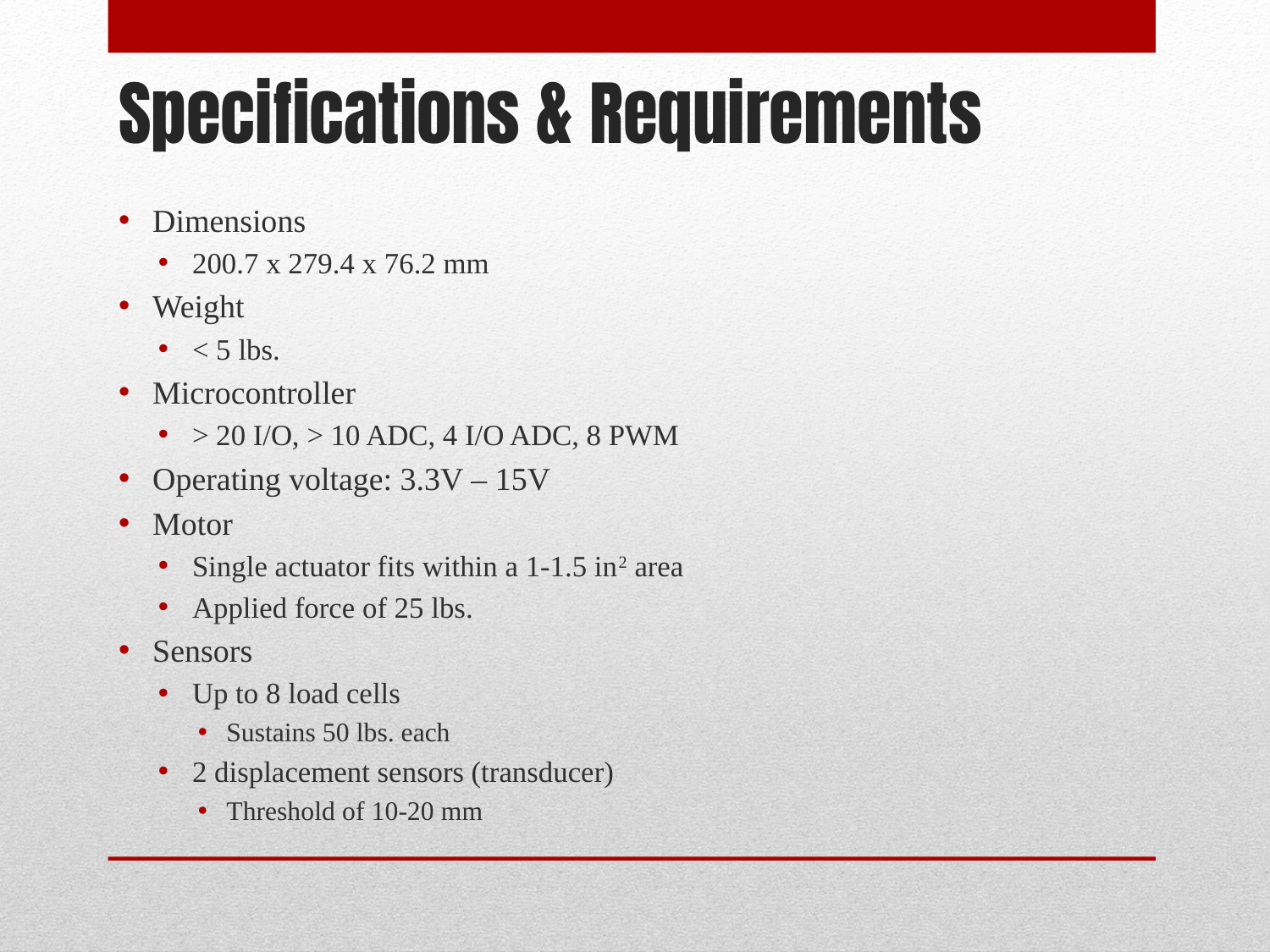

# Specifications & Requirements
Dimensions
200.7 x 279.4 x 76.2 mm
Weight
< 5 lbs.
Microcontroller
> 20 I/O, > 10 ADC, 4 I/O ADC, 8 PWM
Operating voltage: 3.3V – 15V
Motor
Single actuator fits within a 1-1.5 in2 area
Applied force of 25 lbs.
Sensors
Up to 8 load cells
Sustains 50 lbs. each
2 displacement sensors (transducer)
Threshold of 10-20 mm